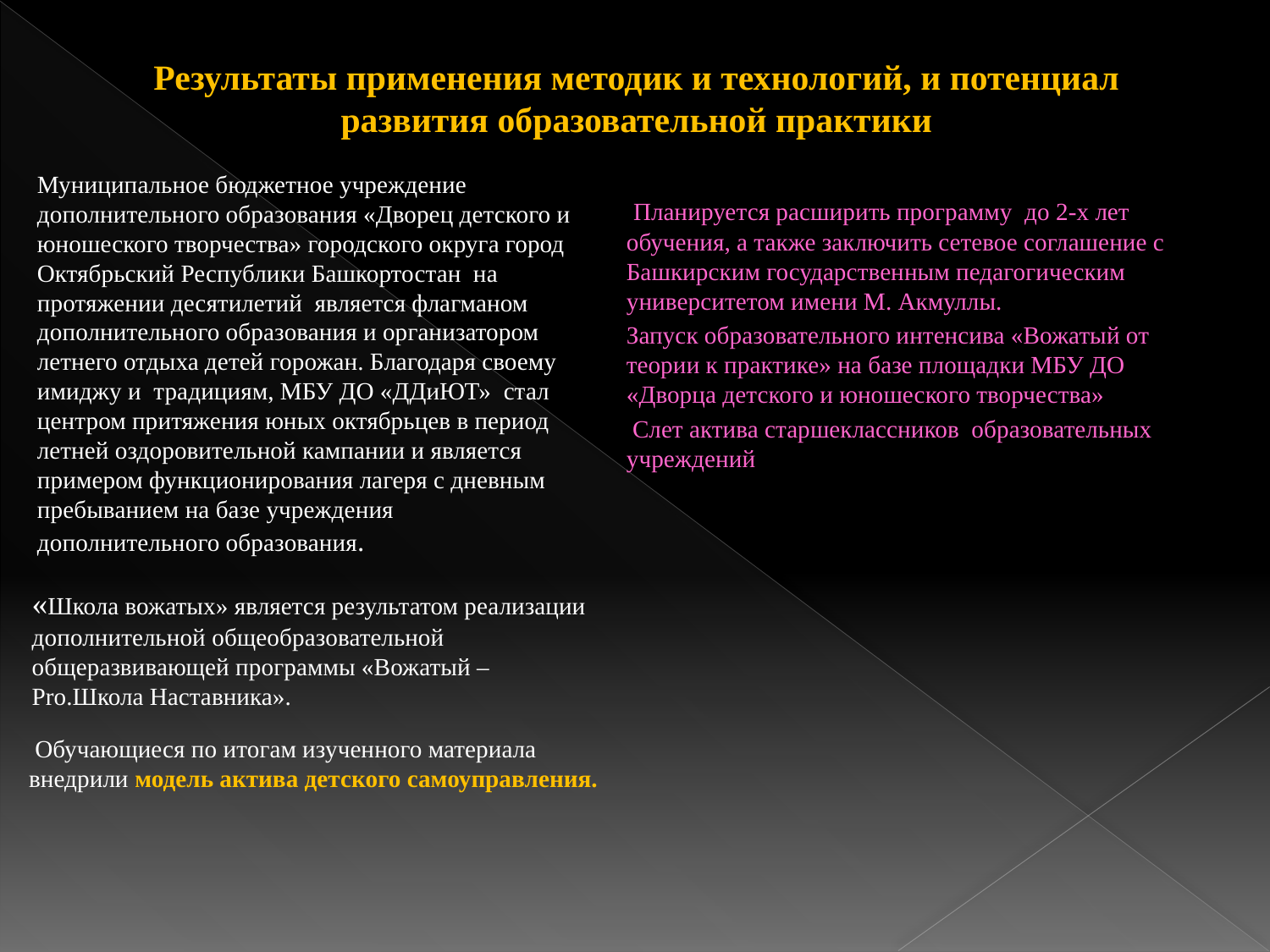

# Результаты применения методик и технологий, и потенциал развития образовательной практики
Муниципальное бюджетное учреждение дополнительного образования «Дворец детского и юношеского творчества» городского округа город Октябрьский Республики Башкортостан  на протяжении десятилетий  является флагманом дополнительного образования и организатором  летнего отдыха детей горожан. Благодаря своему имиджу и  традициям, МБУ ДО «ДДиЮТ»  стал центром притяжения юных октябрьцев в период летней оздоровительной кампании и является примером функционирования лагеря с дневным пребыванием на базе учреждения дополнительного образования.
 Планируется расширить программу  до 2-х лет обучения, а также заключить сетевое соглашение с Башкирским государственным педагогическим университетом имени М. Акмуллы.
Запуск образовательного интенсива «Вожатый от теории к практике» на базе площадки МБУ ДО «Дворца детского и юношеского творчества»
 Слет актива старшеклассников  образовательных учреждений

«Школа вожатых» является результатом реализации дополнительной общеобразовательной общеразвивающей программы «Вожатый – Pro.Школа Наставника».
 Обучающиеся по итогам изученного материала внедрили модель актива детского самоуправления.